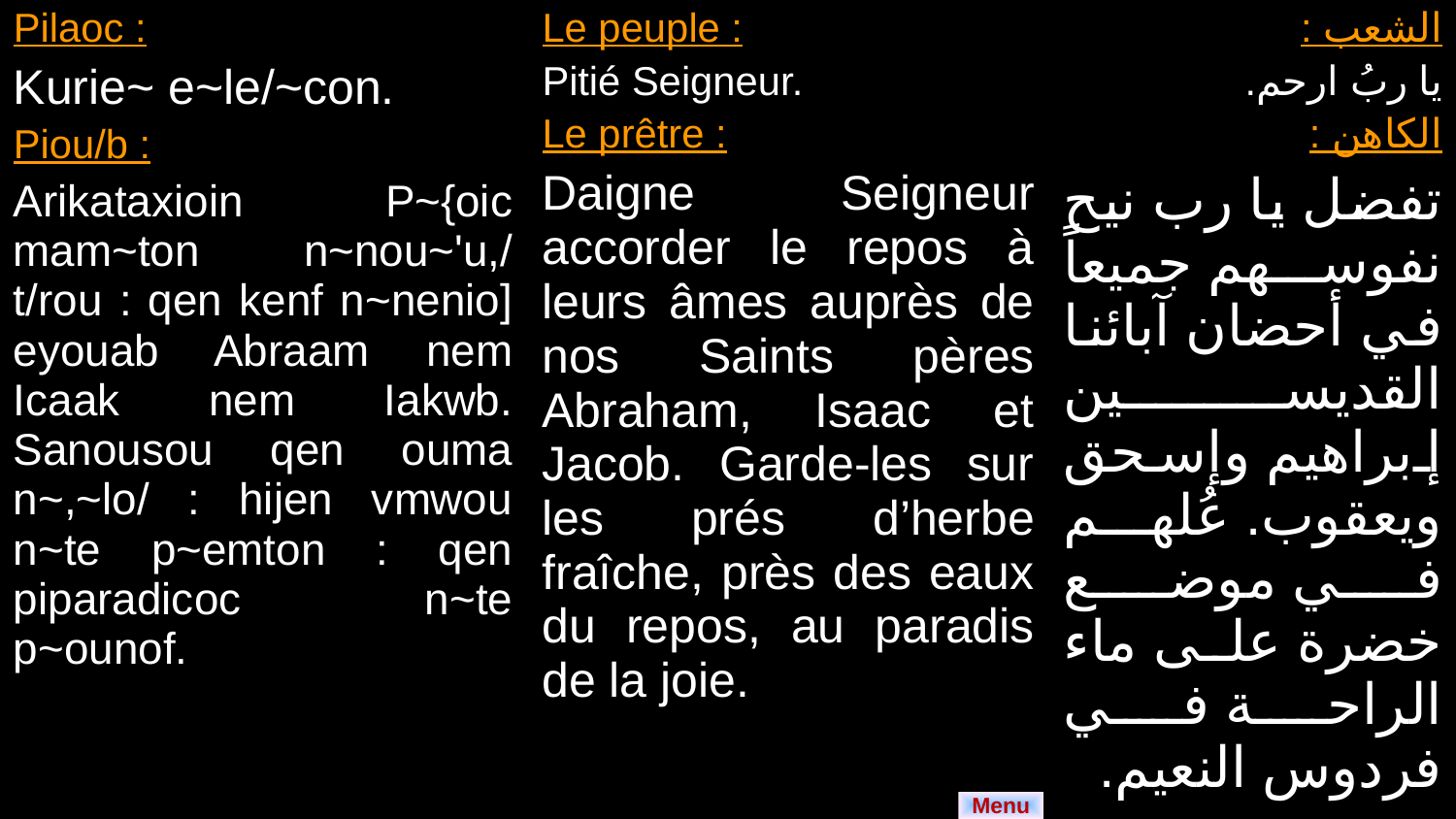

| Pilaoc : Kurie~ e~le/~con. Piou/b : Arikataxioin P~{oic mam~ton n~nou~'u,/ t/rou : qen kenf n~nenio] eyouab Abraam nem Icaak nem Iakwb. Sanousou qen ouma n~,~lo/ : hijen vmwou n~te p~emton : qen piparadicoc n~te p~ounof. | Le peuple : Pitié Seigneur. Le prêtre : Daigne Seigneur accorder le repos à leurs âmes auprès de nos Saints pères Abraham, Isaac et Jacob. Garde-les sur les prés d’herbe fraîche, près des eaux du repos, au paradis de la joie. | الشعب : يا ربُ ارحم. الكاهن : تفضل يا رب نيح نفوسهم جميعاً في أحضان آبائنا القديسين إبراهيم وإسحق ويعقوب. عُلهم في موضع خضرة على ماء الراحة في فردوس النعيم. |
| --- | --- | --- |